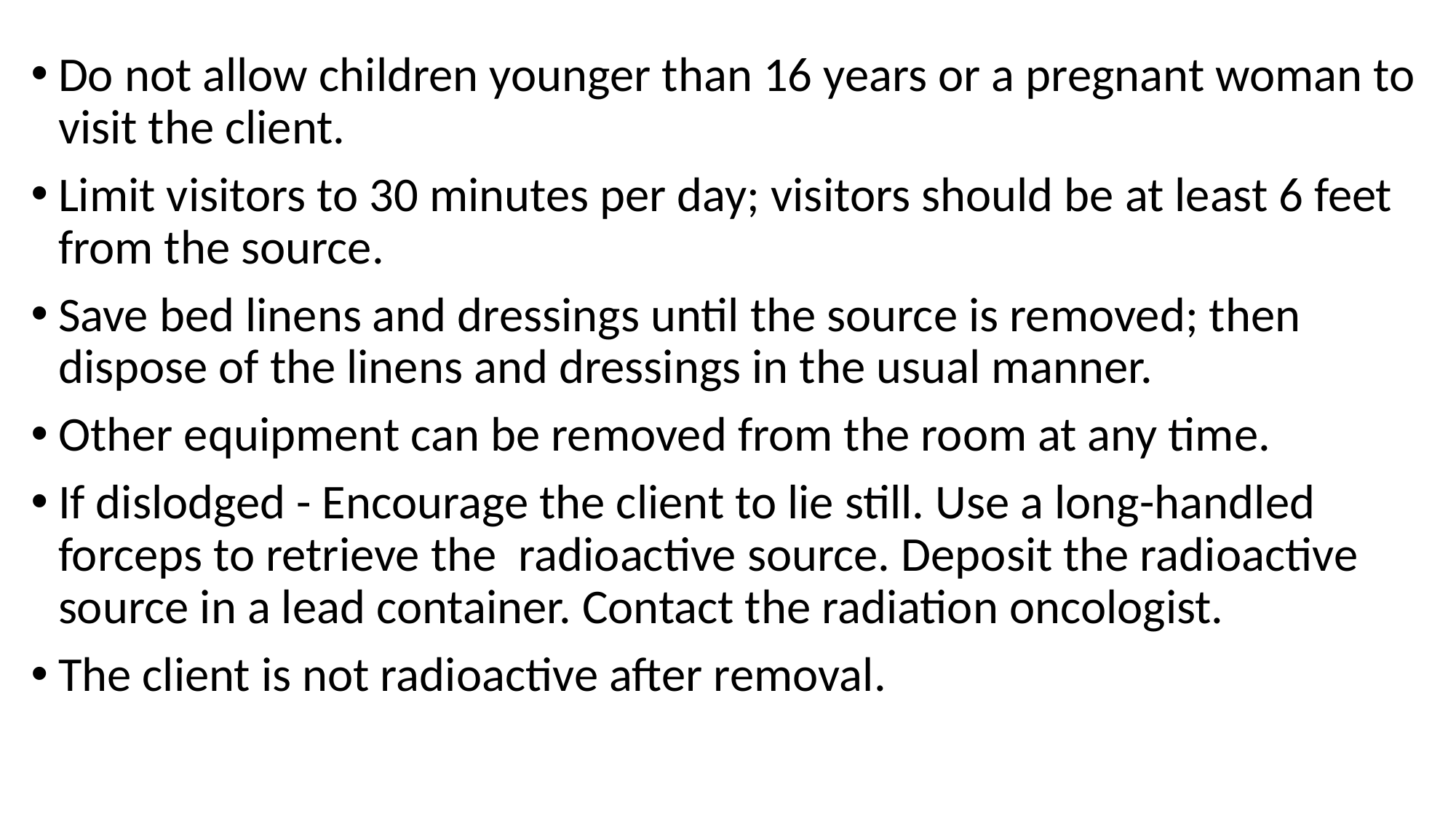

#
Do not allow children younger than 16 years or a pregnant woman to visit the client.
Limit visitors to 30 minutes per day; visitors should be at least 6 feet from the source.
Save bed linens and dressings until the source is removed; then dispose of the linens and dressings in the usual manner.
Other equipment can be removed from the room at any time.
If dislodged - Encourage the client to lie still. Use a long-handled forceps to retrieve the  radioactive source. Deposit the radioactive source in a lead container. Contact the radiation oncologist.
The client is not radioactive after removal.